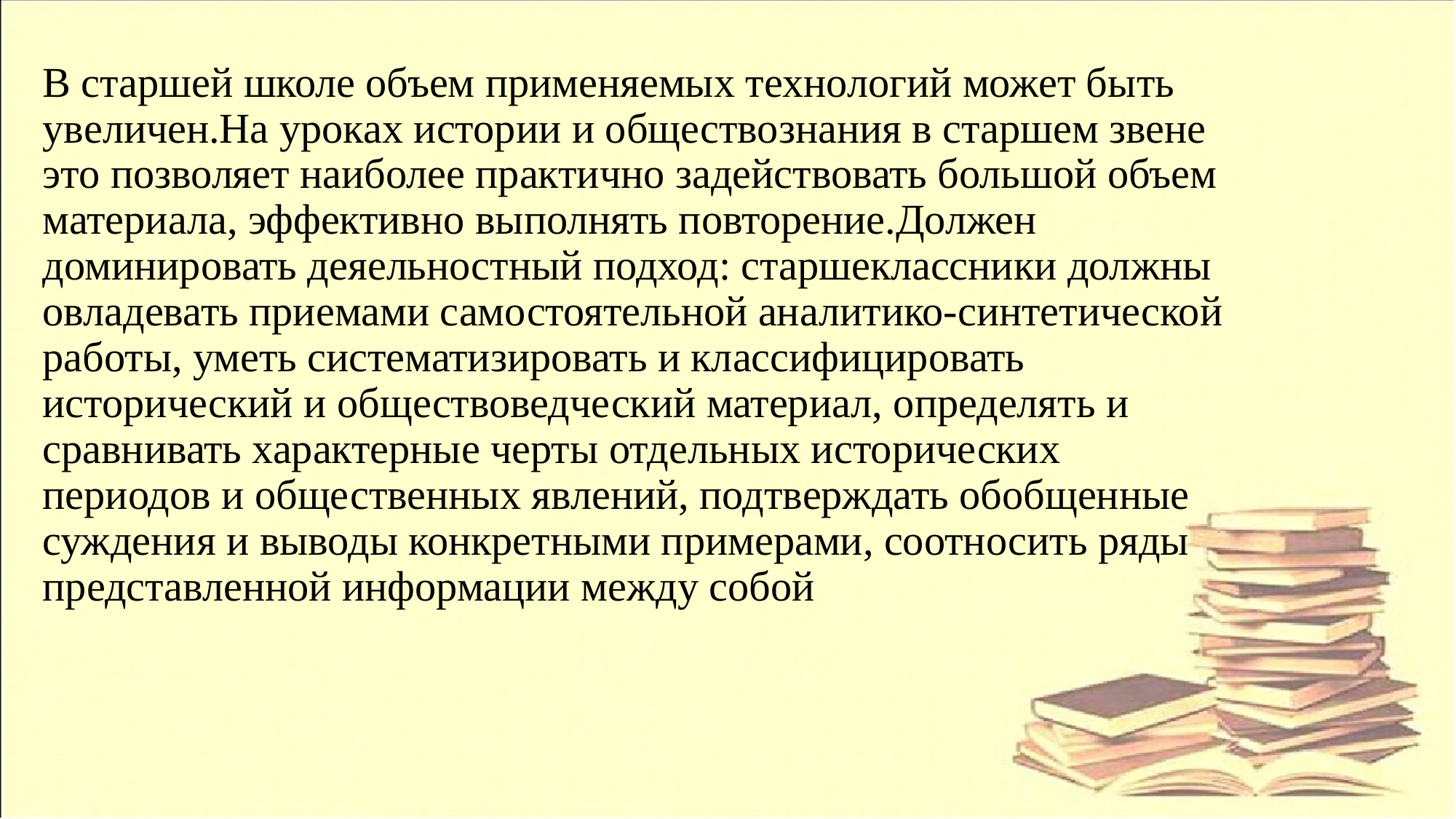

# В старшей школе объем применяемых технологий может быть увеличен.На уроках истории и обществознания в старшем звене это позволяет наиболее практично задействовать большой объем материала, эффективно выполнять повторение.Должен доминировать деяельностный подход: старшеклассники должны овладевать приемами самостоятельной аналитико-синтетической работы, уметь систематизировать и классифицировать исторический и обществоведческий материал, определять и сравнивать характерные черты отдельных исторических периодов и общественных явлений, подтверждать обобщенные суждения и выводы конкретными примерами, соотносить ряды представленной информации между собой